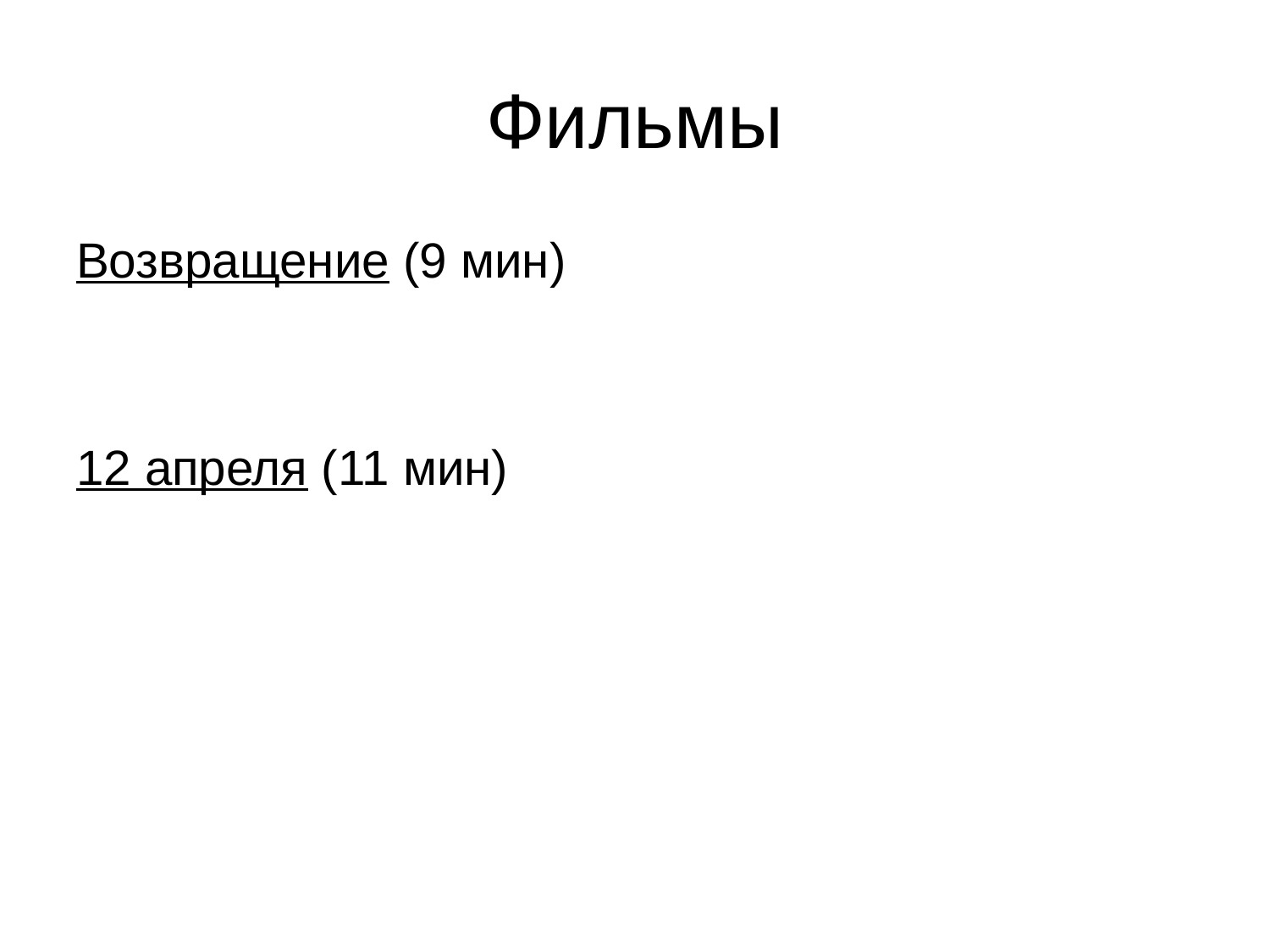

# Фильмы
Возвращение (9 мин)

12 апреля (11 мин)